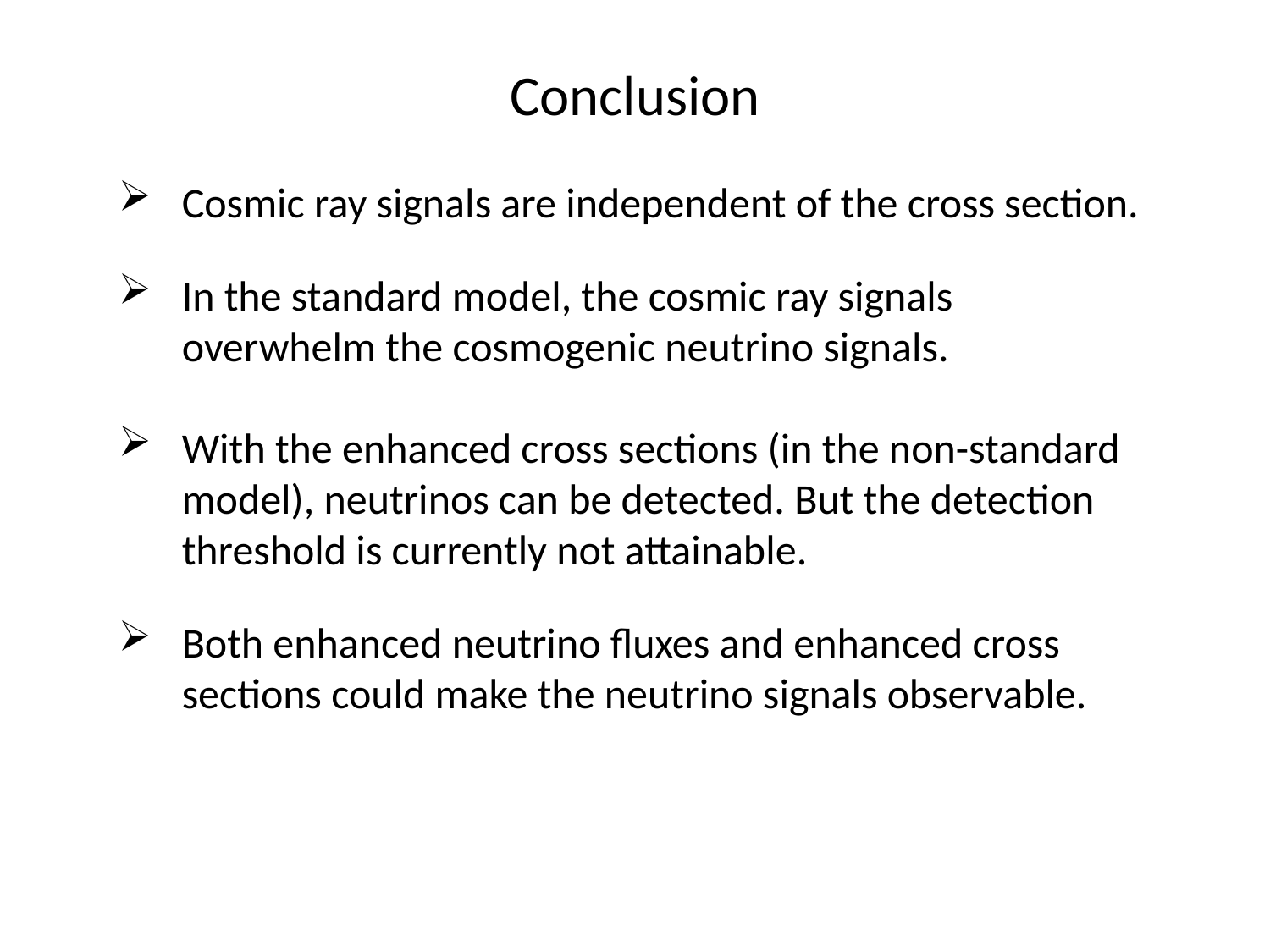

# Conclusion
Cosmic ray signals are independent of the cross section.

In the standard model, the cosmic ray signals overwhelm the cosmogenic neutrino signals.

With the enhanced cross sections (in the non-standard model), neutrinos can be detected. But the detection threshold is currently not attainable.

Both enhanced neutrino fluxes and enhanced cross sections could make the neutrino signals observable.